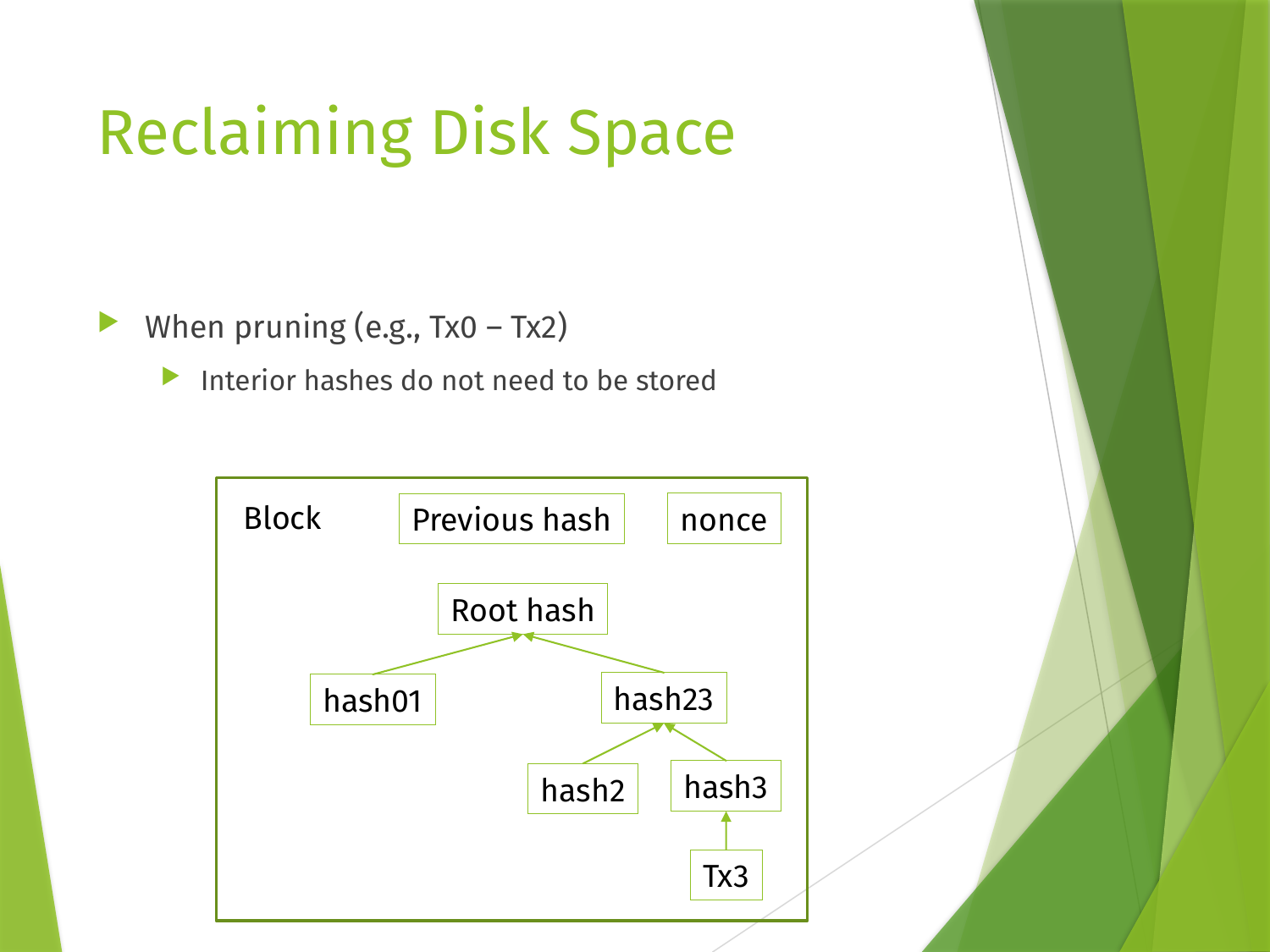

# Reclaiming Disk Space
When pruning (e.g., Tx0 – Tx2)
Interior hashes do not need to be stored

Block
nonce
Previous hash
Root hash
hash23
hash01
hash3
hash2
Tx3